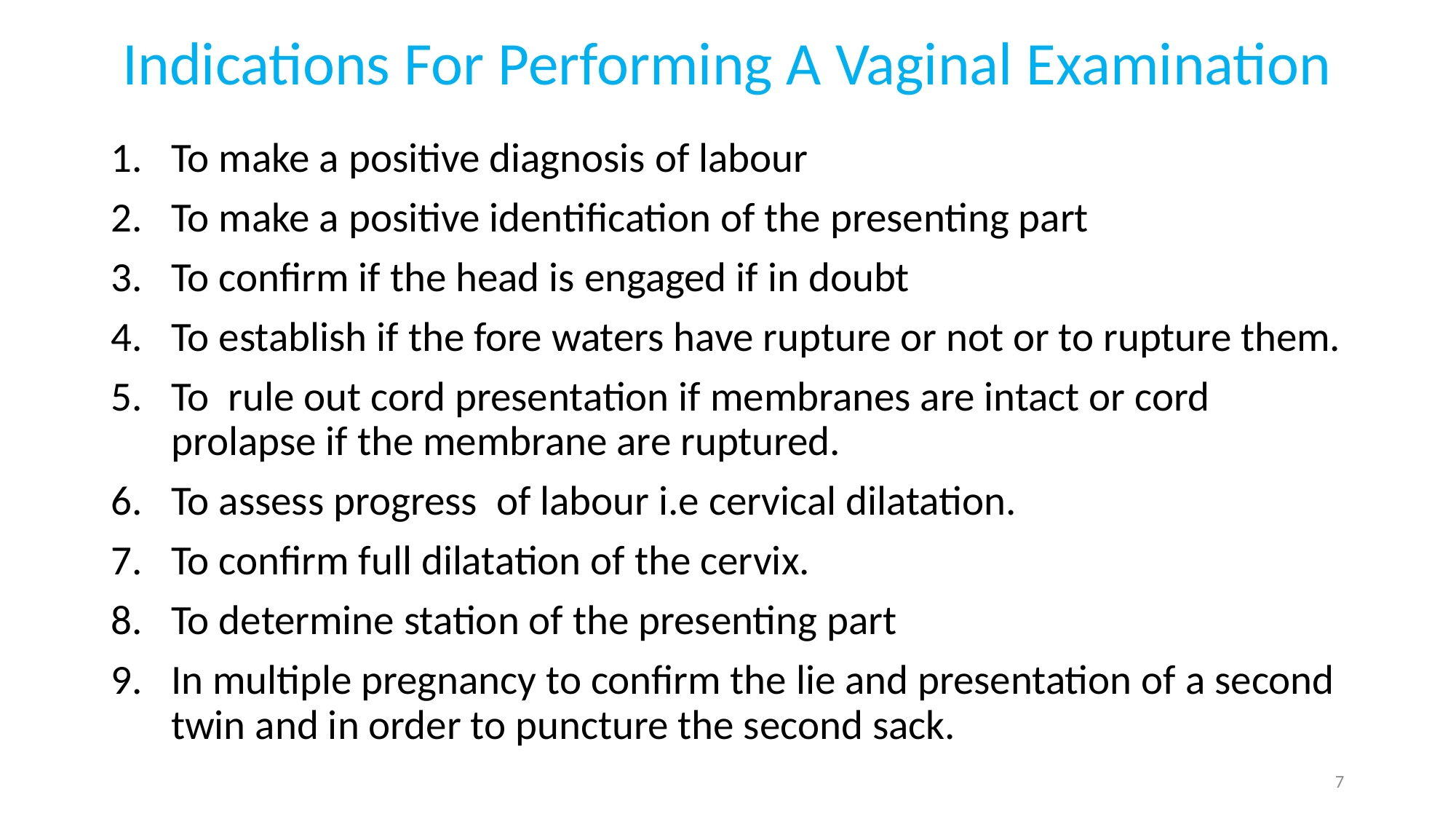

# Indications For Performing A Vaginal Examination
To make a positive diagnosis of labour
To make a positive identification of the presenting part
To confirm if the head is engaged if in doubt
To establish if the fore waters have rupture or not or to rupture them.
To  rule out cord presentation if membranes are intact or cord prolapse if the membrane are ruptured.
To assess progress  of labour i.e cervical dilatation.
To confirm full dilatation of the cervix.
To determine station of the presenting part
In multiple pregnancy to confirm the lie and presentation of a second twin and in order to puncture the second sack.
7